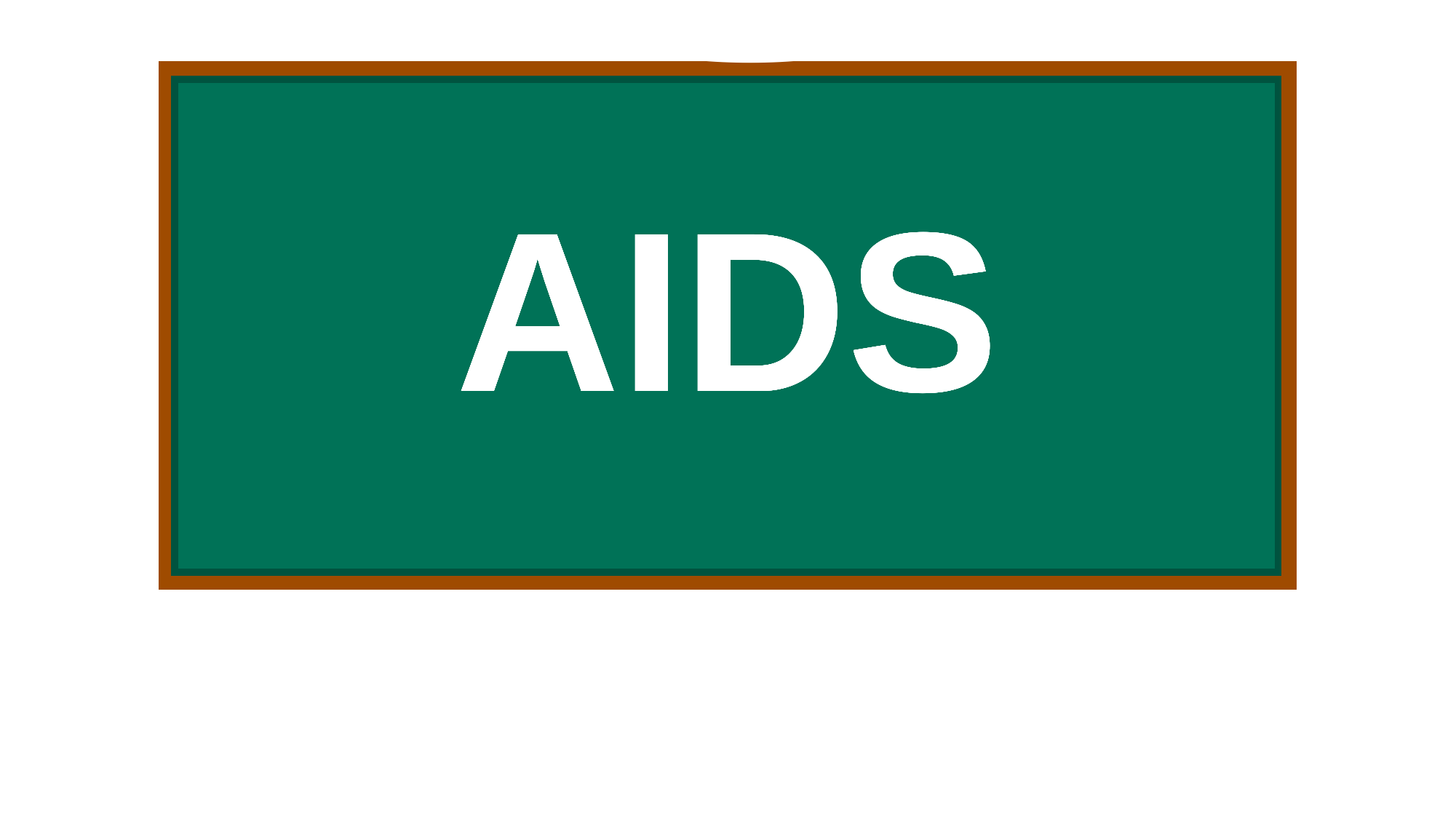

AIDS
AIDS

AIDS
AIDS
AIDS
AIDS
AIDS
AIDS